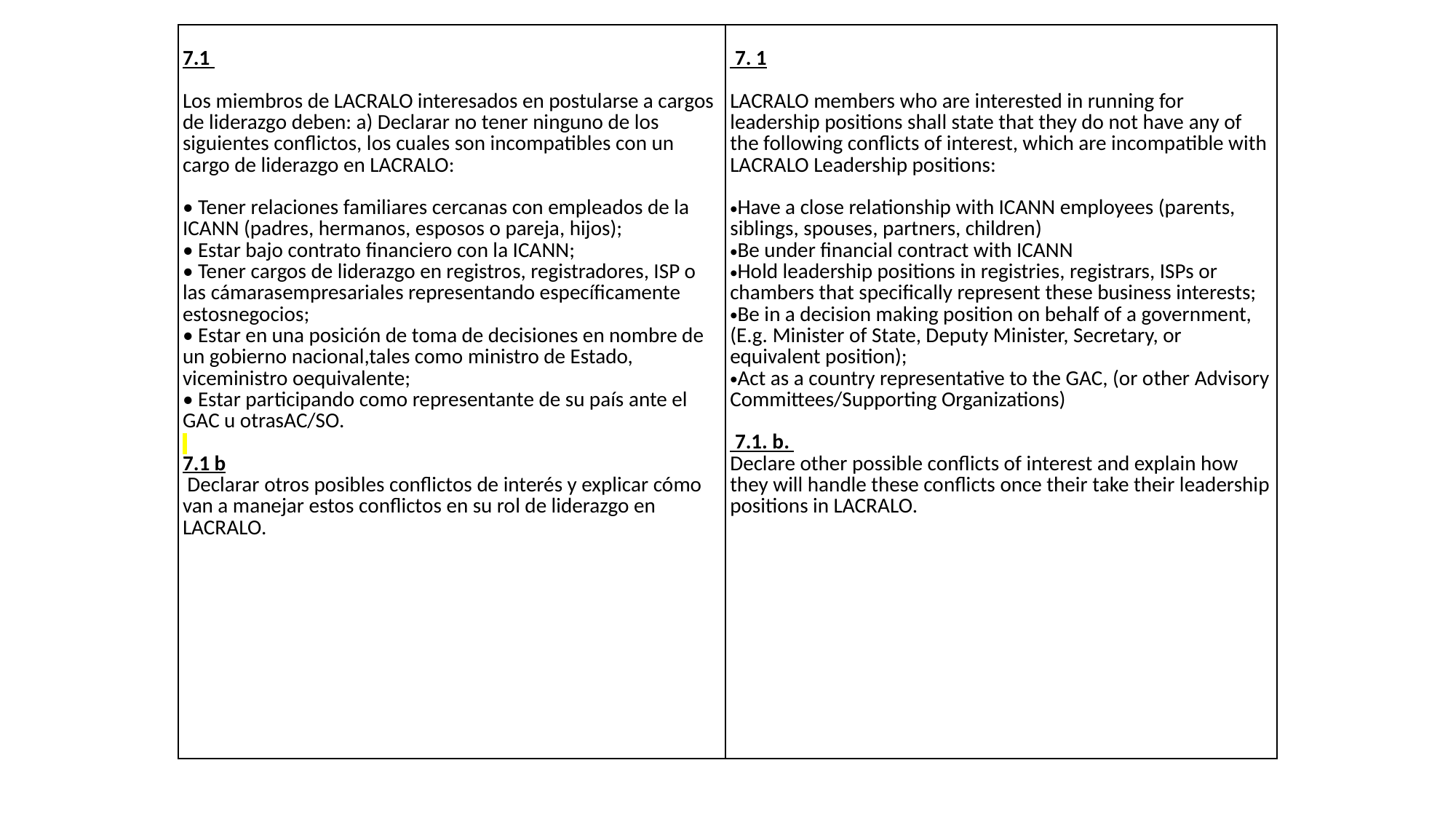

| 7.1   Los miembros de LACRALO interesados en postularse a cargos de liderazgo deben: a) Declarar no tener ninguno de los siguientes conflictos, los cuales son incompatibles con un cargo de liderazgo en LACRALO:   • Tener relaciones familiares cercanas con empleados de la ICANN (padres, hermanos, esposos o pareja, hijos); • Estar bajo contrato financiero con la ICANN; • Tener cargos de liderazgo en registros, registradores, ISP o las cámarasempresariales representando específicamente estosnegocios; • Estar en una posición de toma de decisiones en nombre de un gobierno nacional,tales como ministro de Estado, viceministro oequivalente; • Estar participando como representante de su país ante el GAC u otrasAC/SO.   7.1 b Declarar otros posibles conflictos de interés y explicar cómo van a manejar estos conflictos en su rol de liderazgo en LACRALO. | 7. 1 LACRALO members who are interested in running for leadership positions shall state that they do not have any of the following conflicts of interest, which are incompatible with LACRALO Leadership positions:    Have a close relationship with ICANN employees (parents, siblings, spouses, partners, children) Be under financial contract with ICANN Hold leadership positions in registries, registrars, ISPs or chambers that specifically represent these business interests; Be in a decision making position on behalf of a government, (E.g. Minister of State, Deputy Minister, Secretary, or equivalent position); Act as a country representative to the GAC, (or other Advisory Committees/Supporting Organizations)    7.1. b. Declare other possible conflicts of interest and explain how they will handle these conflicts once their take their leadership positions in LACRALO. |
| --- | --- |